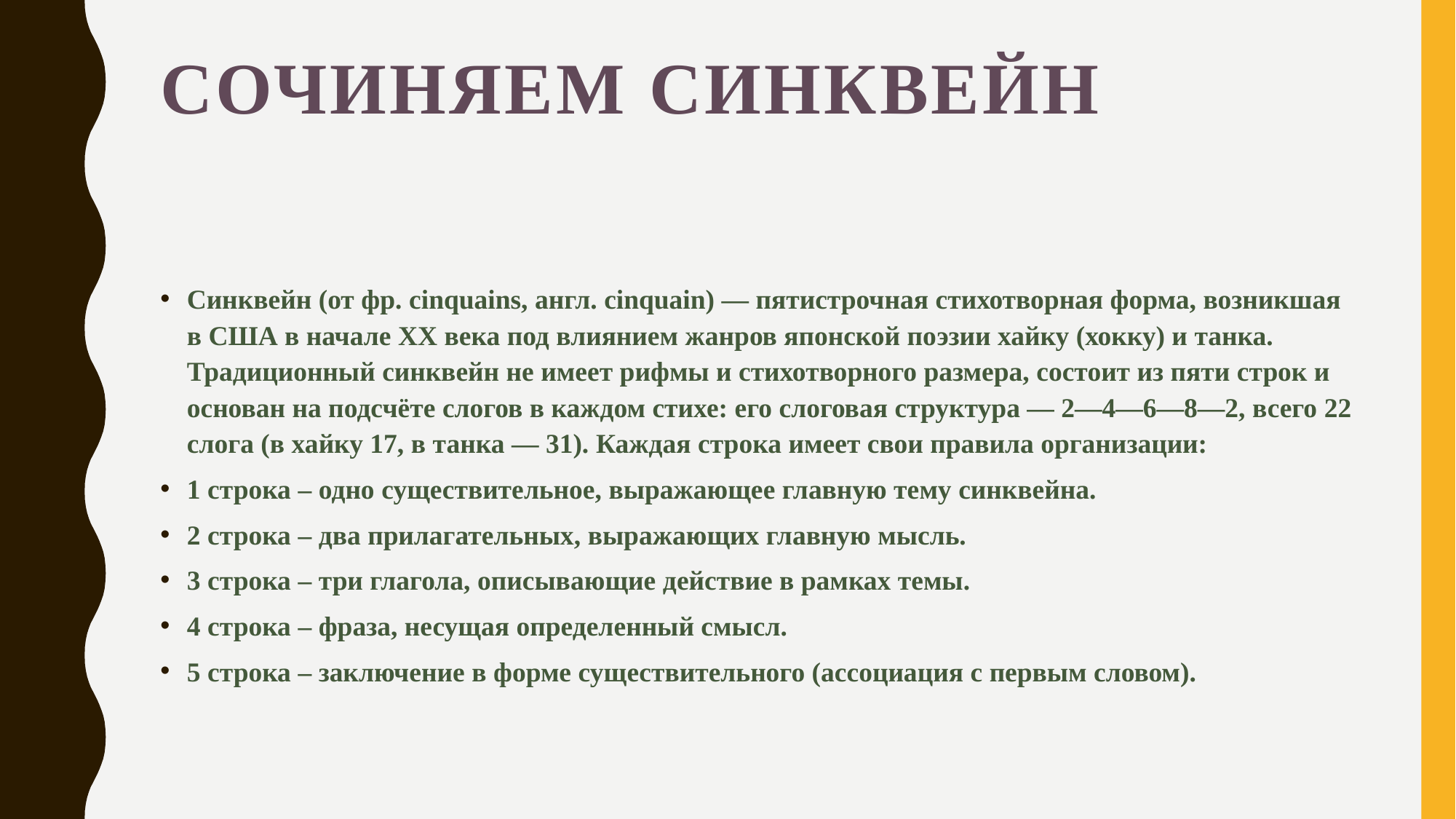

# Сочиняем синквейн
Синквейн (от фр. cinquains, англ. cinquain) — пятистрочная стихотворная форма, возникшая в США в начале XX века под влиянием жанров японской поэзии хайку (хокку) и танка. Традиционный синквейн не имеет рифмы и стихотворного размера, состоит из пяти строк и основан на подсчёте слогов в каждом стихе: его слоговая структура — 2—4—6—8—2, всего 22 слога (в хайку 17, в танка — 31). Каждая строка имеет свои правила организации:
1 строка – одно существительное, выражающее главную тему cинквейна.
2 строка – два прилагательных, выражающих главную мысль.
3 строка – три глагола, описывающие действие в рамках темы.
4 строка – фраза, несущая определенный смысл.
5 строка – заключение в форме существительного (ассоциация с первым словом).